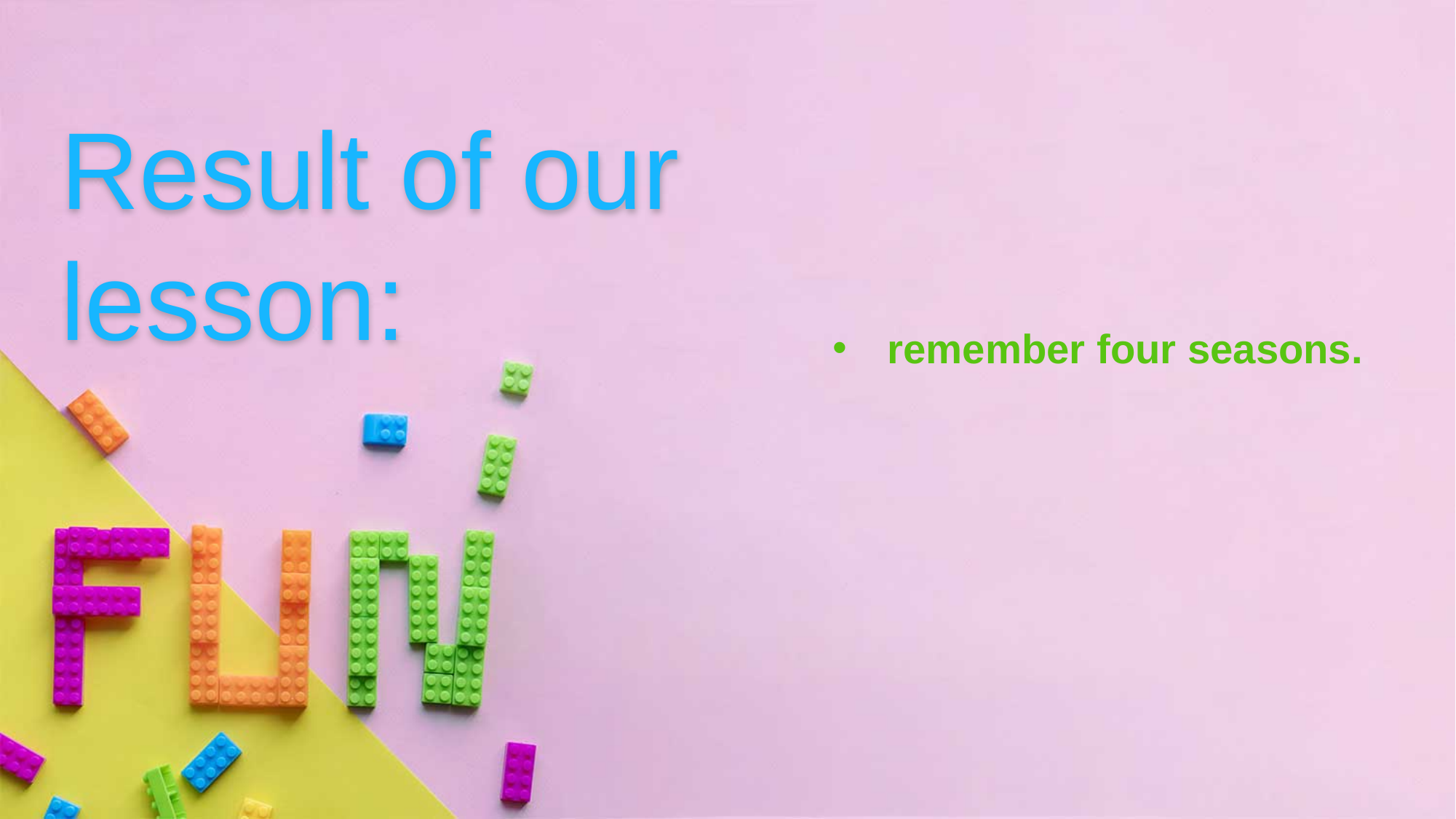

Result of our lesson:
remember four seasons.